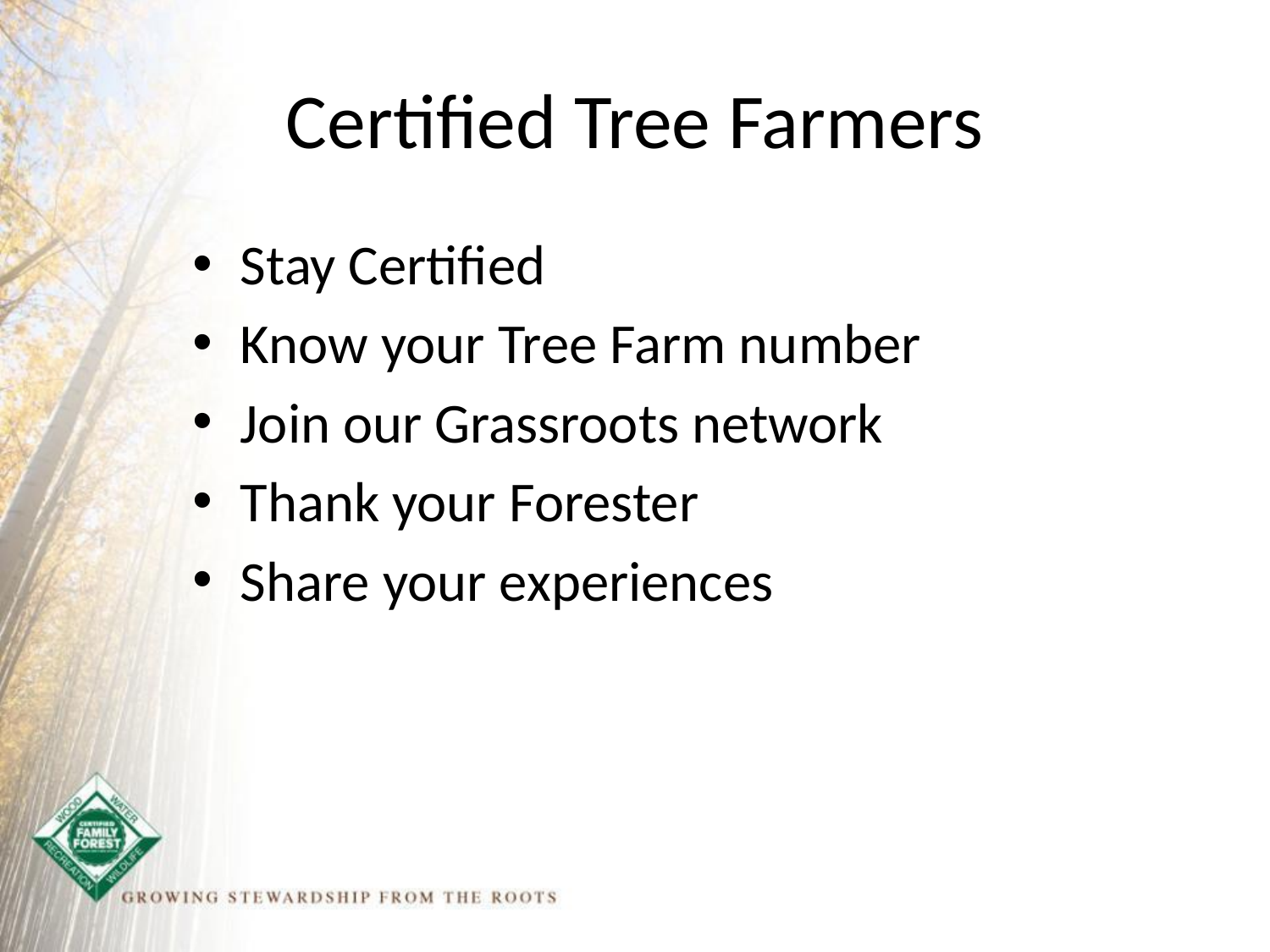

# Certified Tree Farmers
Stay Certified
Know your Tree Farm number
Join our Grassroots network
Thank your Forester
Share your experiences